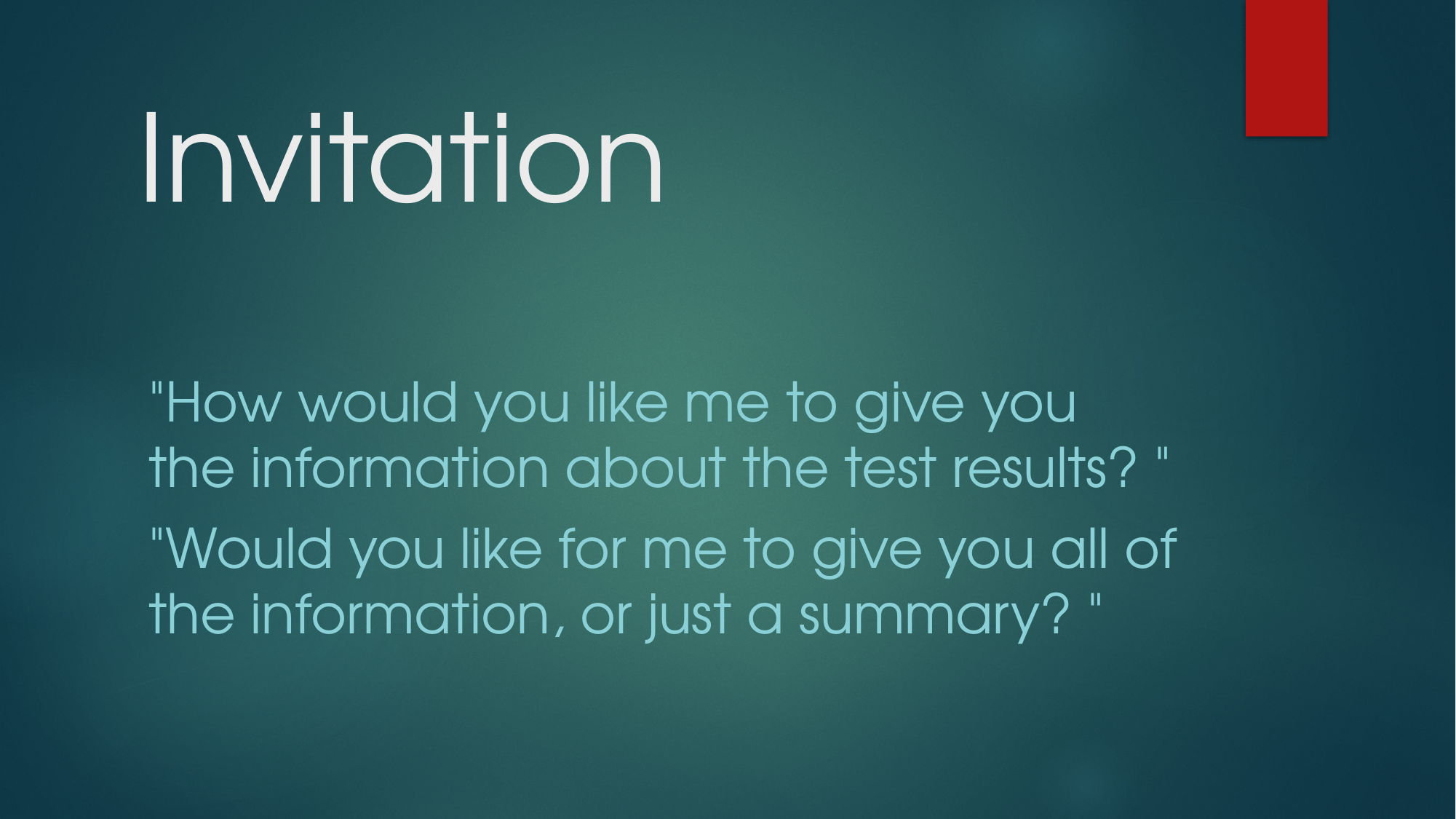

# Invitation
"How would you like me to give you the information about the test results? "
"Would you like for me to give you all of the information, or just a summary? "